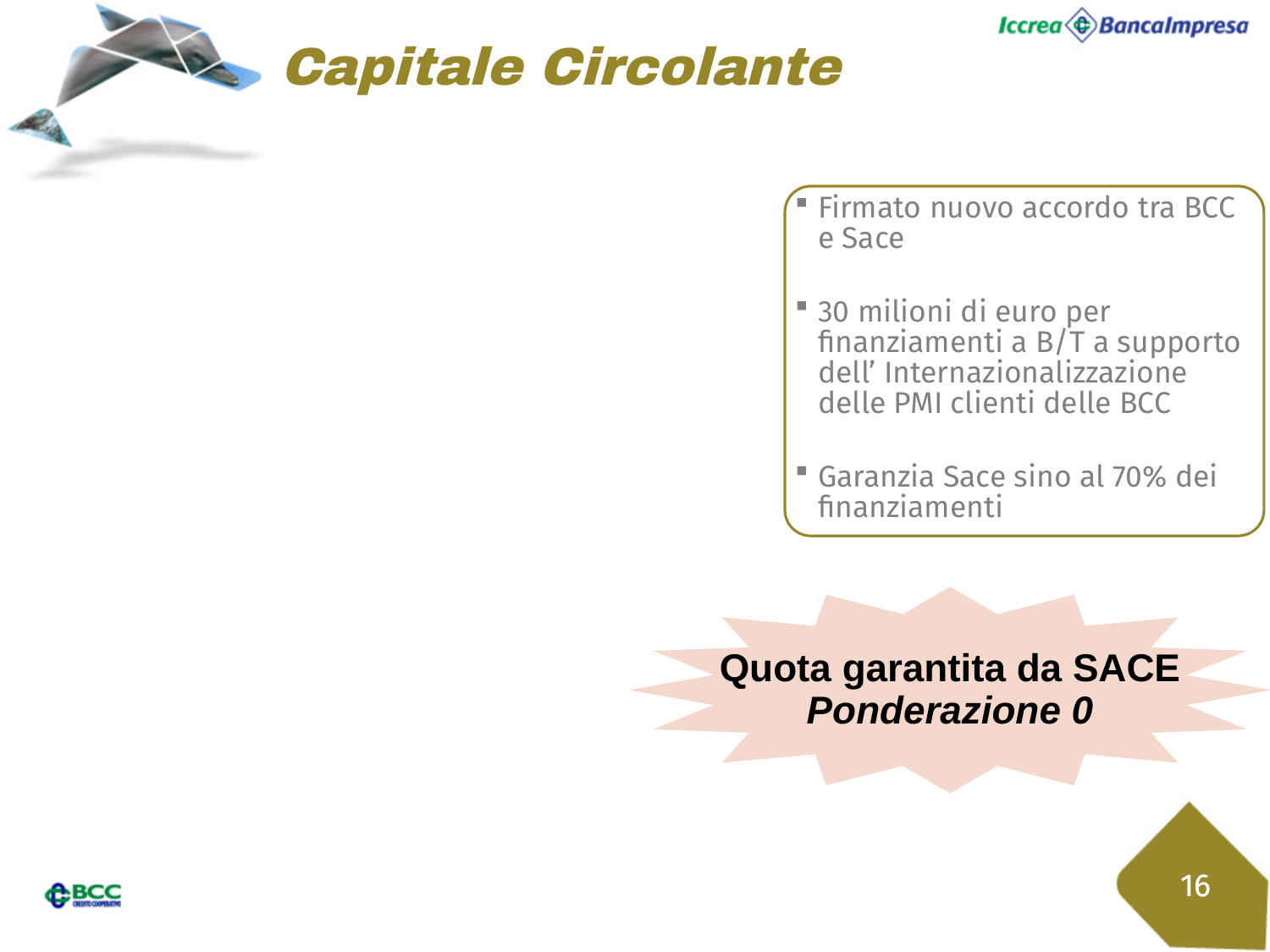

Capitale Circolante
Firmato nuovo accordo tra BCC e Sace

30 milioni di euro per finanziamenti a B/T a supporto dell’ Internazionalizzazione delle PMI clienti delle BCC

Garanzia Sace sino al 70% dei finanziamenti
Quota garantita da SACE
Ponderazione 0
16
16